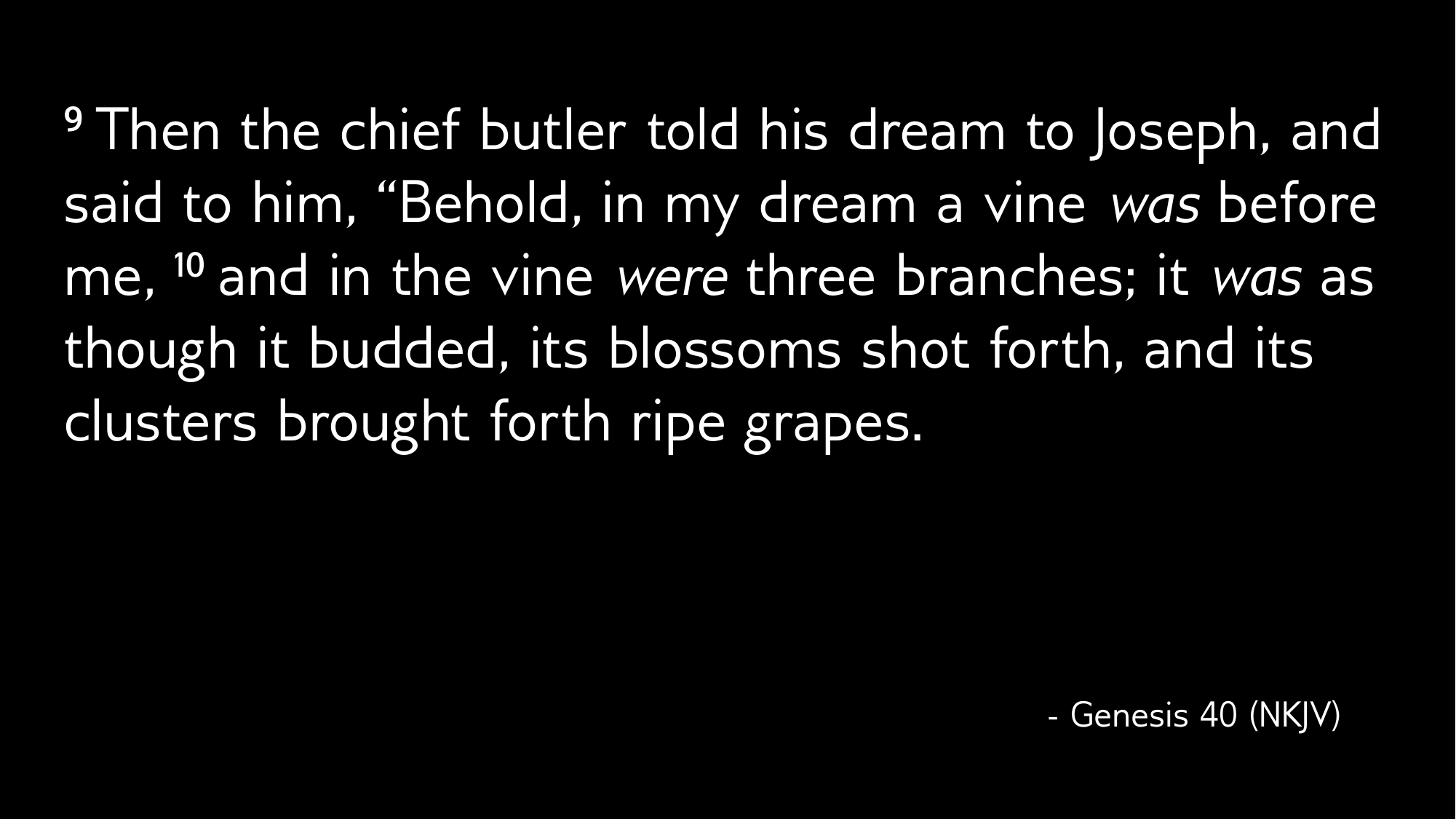

9 Then the chief butler told his dream to Joseph, and said to him, “Behold, in my dream a vine was before me, 10 and in the vine were three branches; it was as though it budded, its blossoms shot forth, and its clusters brought forth ripe grapes.
- Genesis 40 (NKJV)